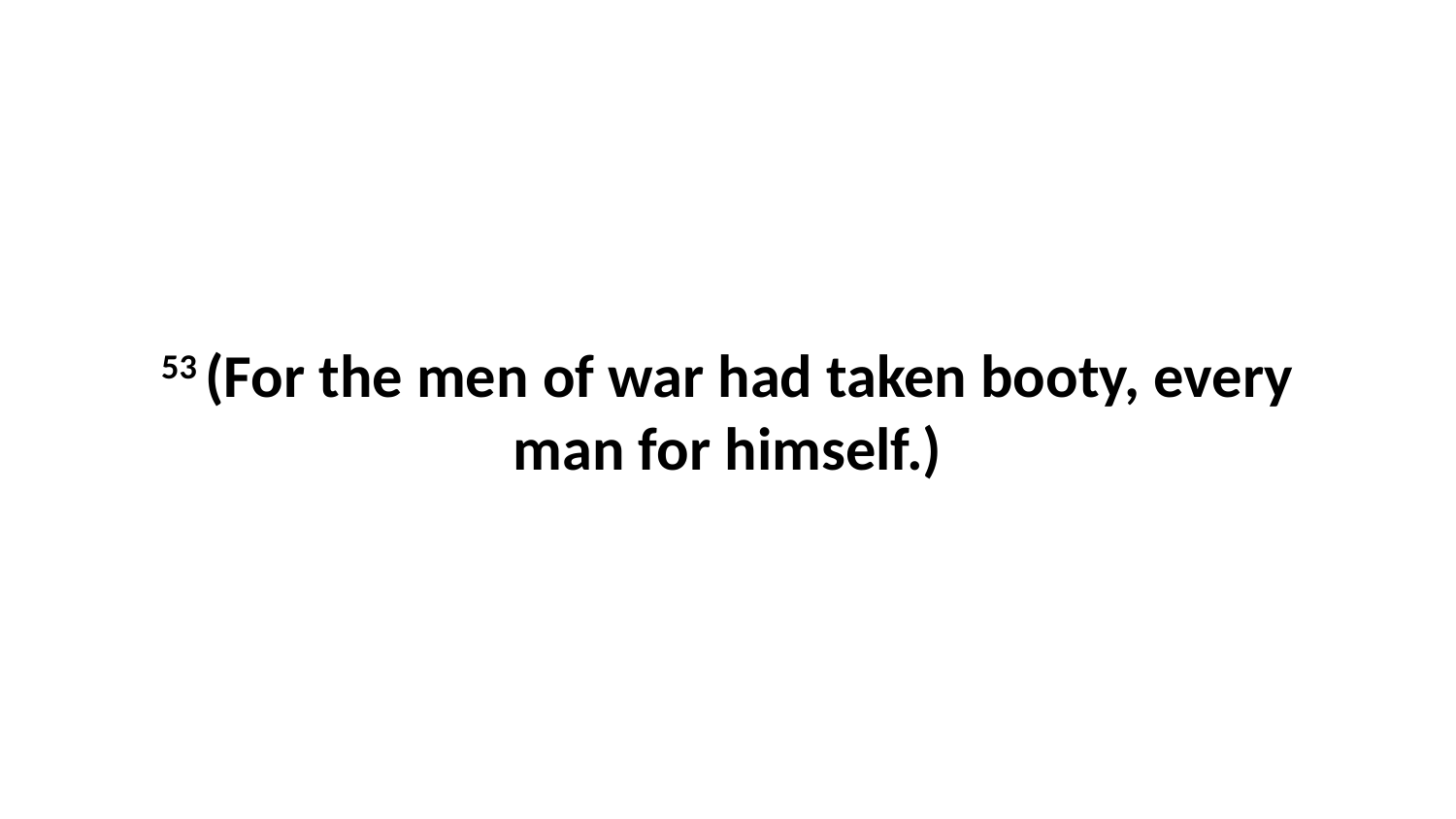

53 (For the men of war had taken booty, every man for himself.)